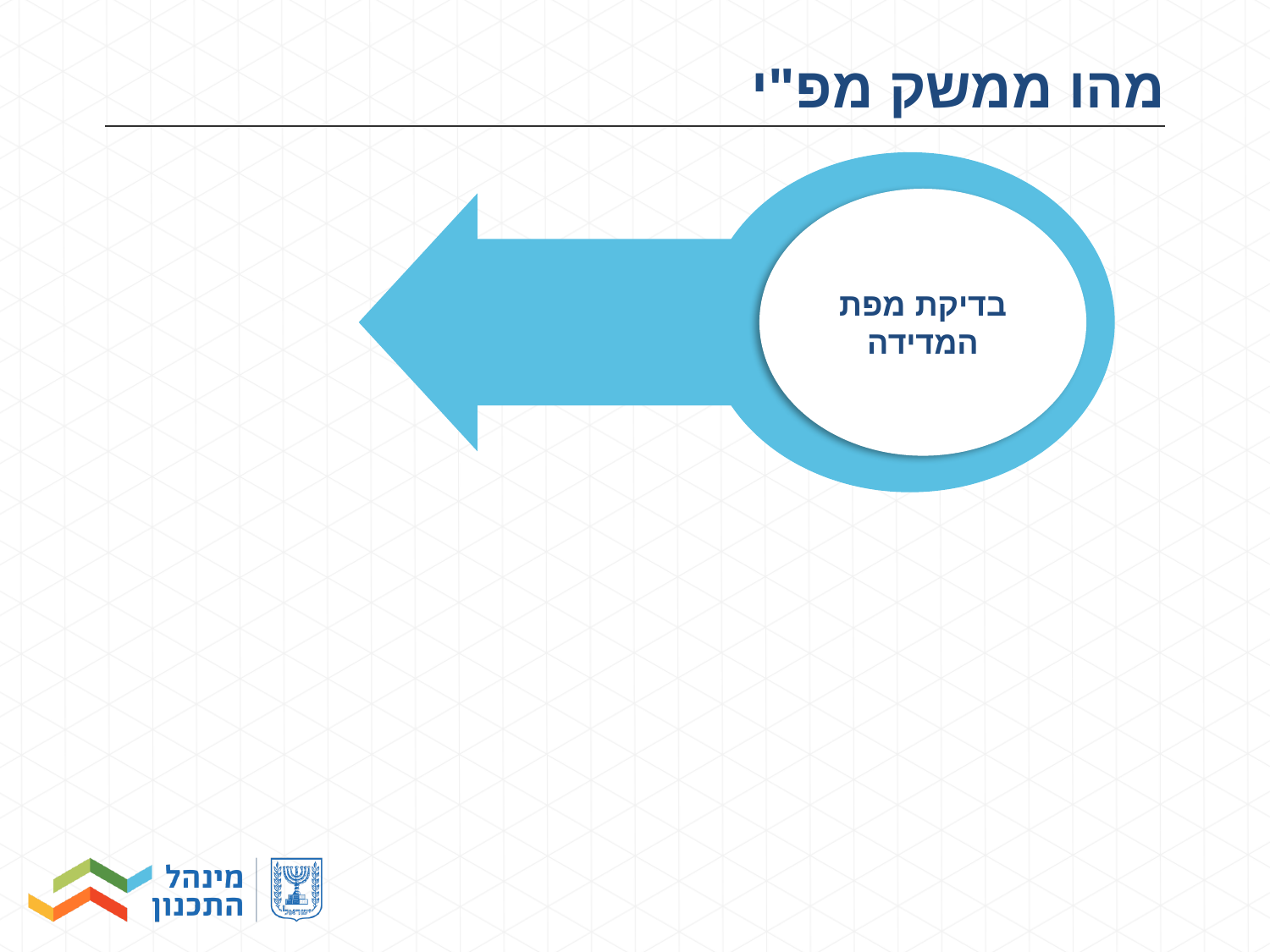

# מהו ממשק מפ"י

בדיקת מפת המדידה